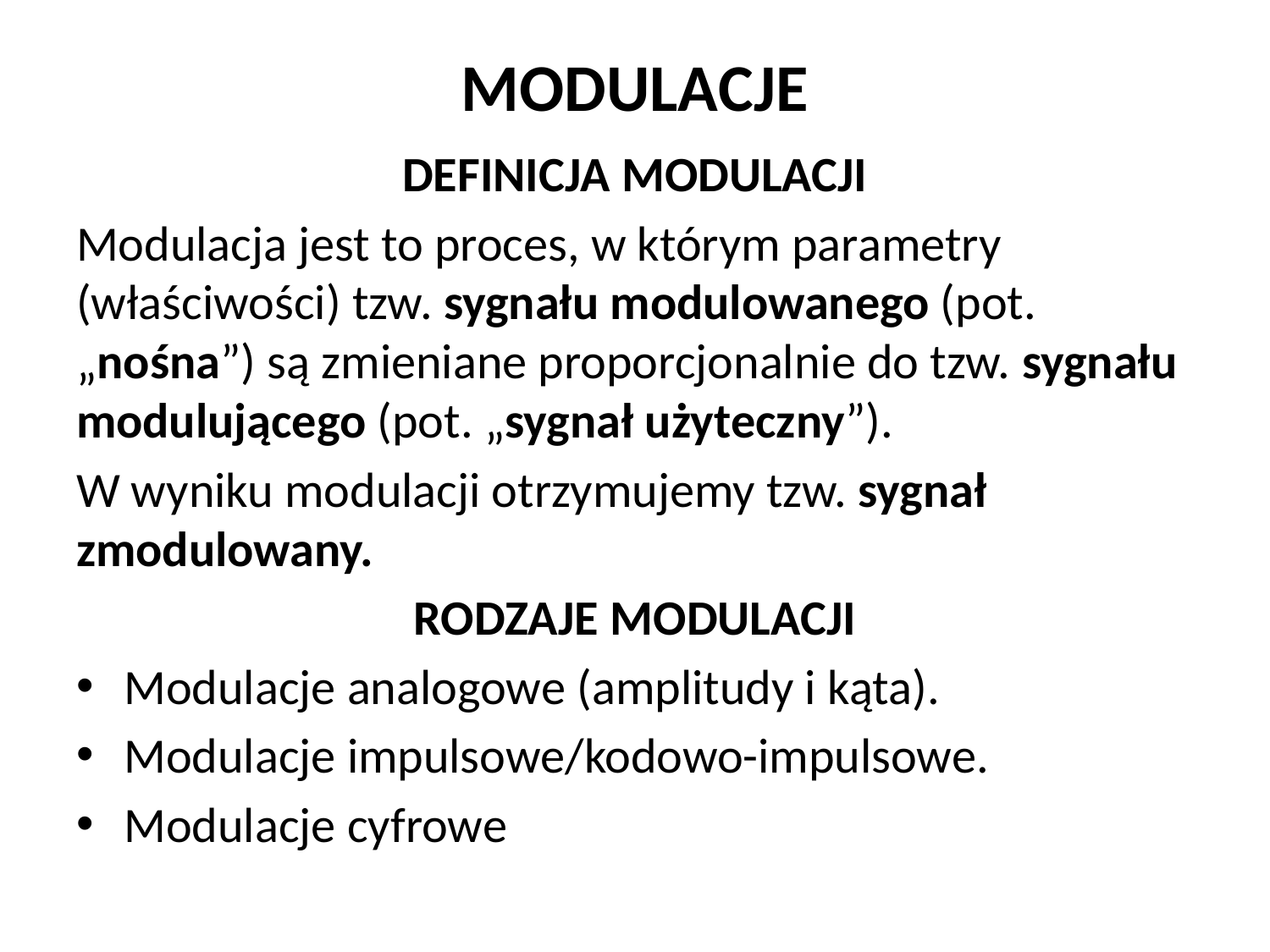

# MODULACJE
DEFINICJA MODULACJI
Modulacja jest to proces, w którym parametry (właściwości) tzw. sygnału modulowanego (pot. „nośna”) są zmieniane proporcjonalnie do tzw. sygnału modulującego (pot. „sygnał użyteczny”).
W wyniku modulacji otrzymujemy tzw. sygnał zmodulowany.
RODZAJE MODULACJI
Modulacje analogowe (amplitudy i kąta).
Modulacje impulsowe/kodowo-impulsowe.
Modulacje cyfrowe